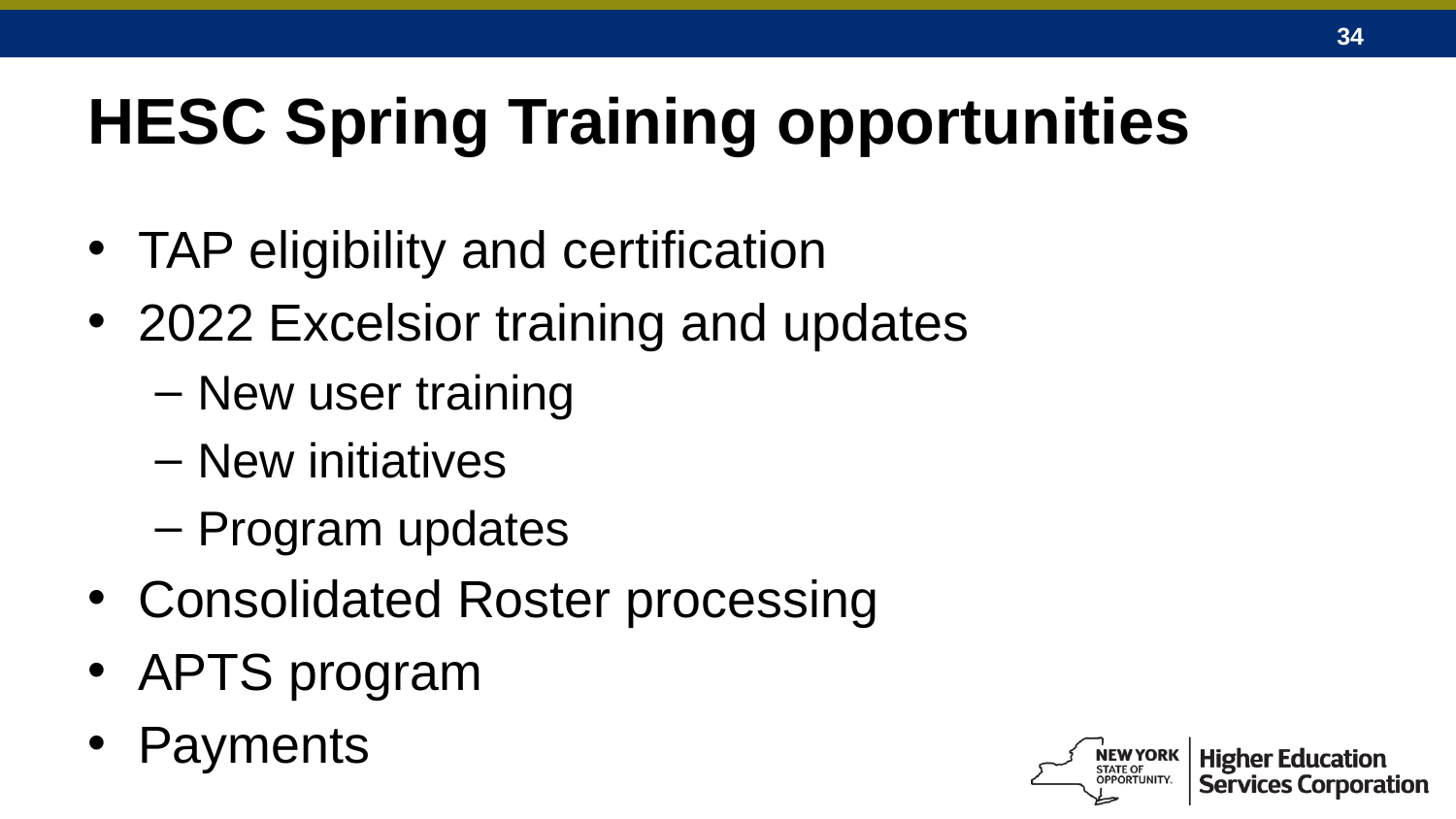

# HESC Spring Training opportunities
TAP eligibility and certification
2022 Excelsior training and updates
New user training
New initiatives
Program updates
Consolidated Roster processing
APTS program
Payments